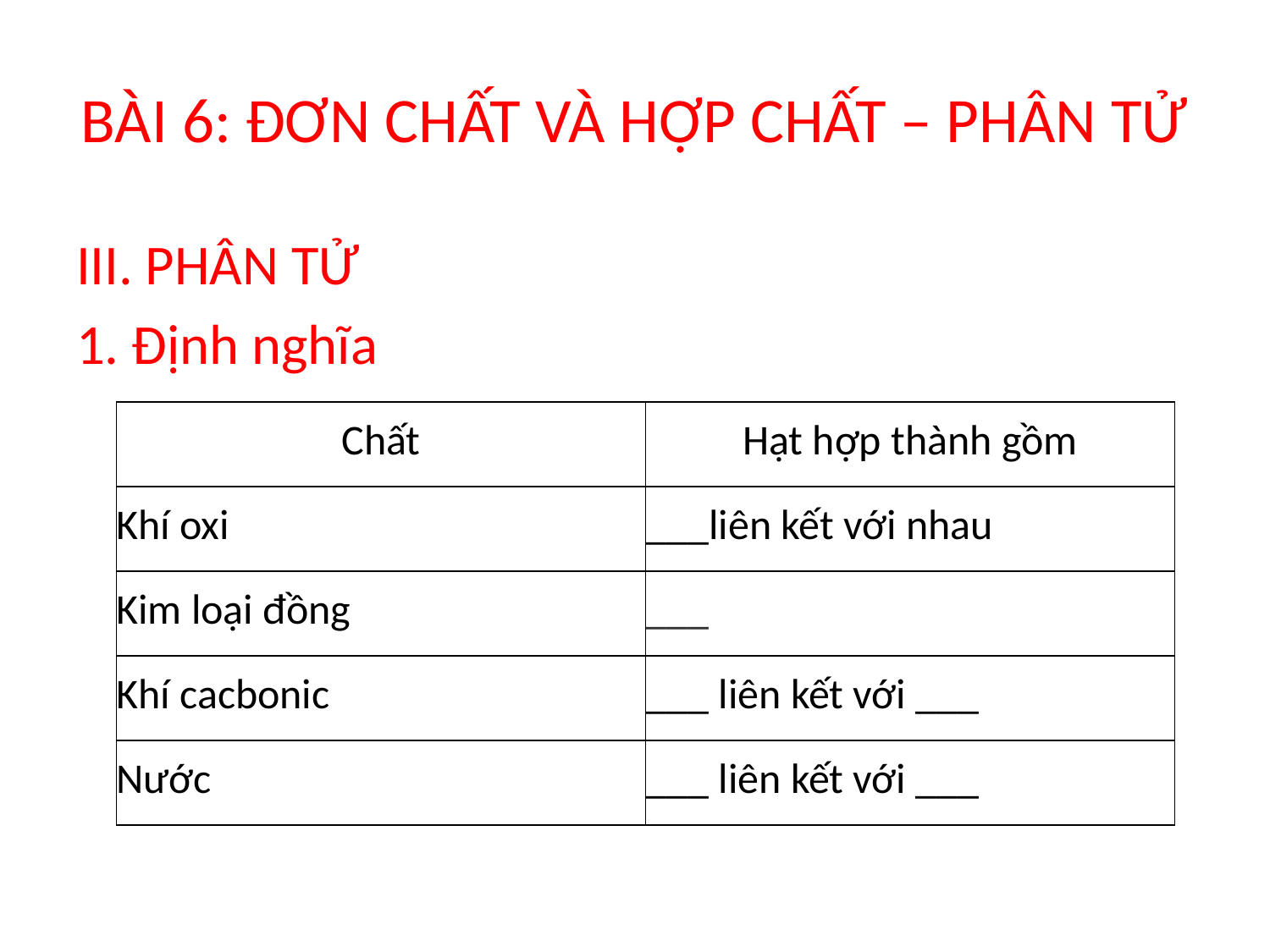

# BÀI 6: ĐƠN CHẤT VÀ HỢP CHẤT – PHÂN TỬ
III. PHÂN TỬ
1. Định nghĩa

| Chất | Hạt hợp thành gồm |
| --- | --- |
| Khí oxi | \_\_\_liên kết với nhau |
| Kim loại đồng | \_\_\_ |
| Khí cacbonic | \_\_\_ liên kết với \_\_\_ |
| Nước | \_\_\_ liên kết với \_\_\_ |